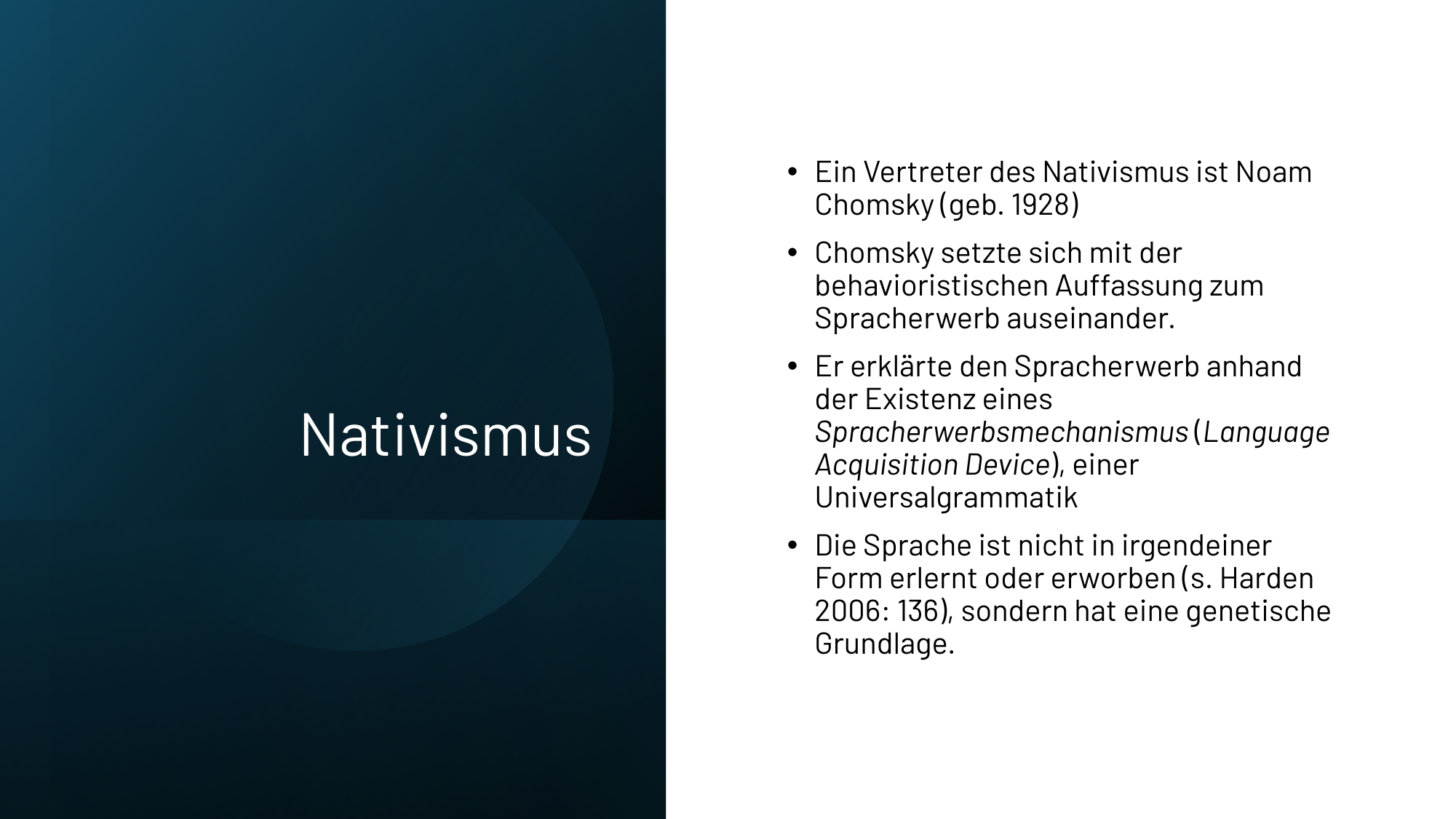

# Nativismus

Ein Vertreter des Nativismus ist Noam Chomsky (geb. 1928)
Chomsky setzte sich mit der behavioristischen Auffassung zum Spracherwerb auseinander.
Er erklärte den Spracherwerb anhand der Existenz eines Spracherwerbsmechanismus (Language Acquisition Device), einer Universalgrammatik
Die Sprache ist nicht in irgendeiner Form erlernt oder erworben (s. Harden 2006: 136), sondern hat eine genetische Grundlage.